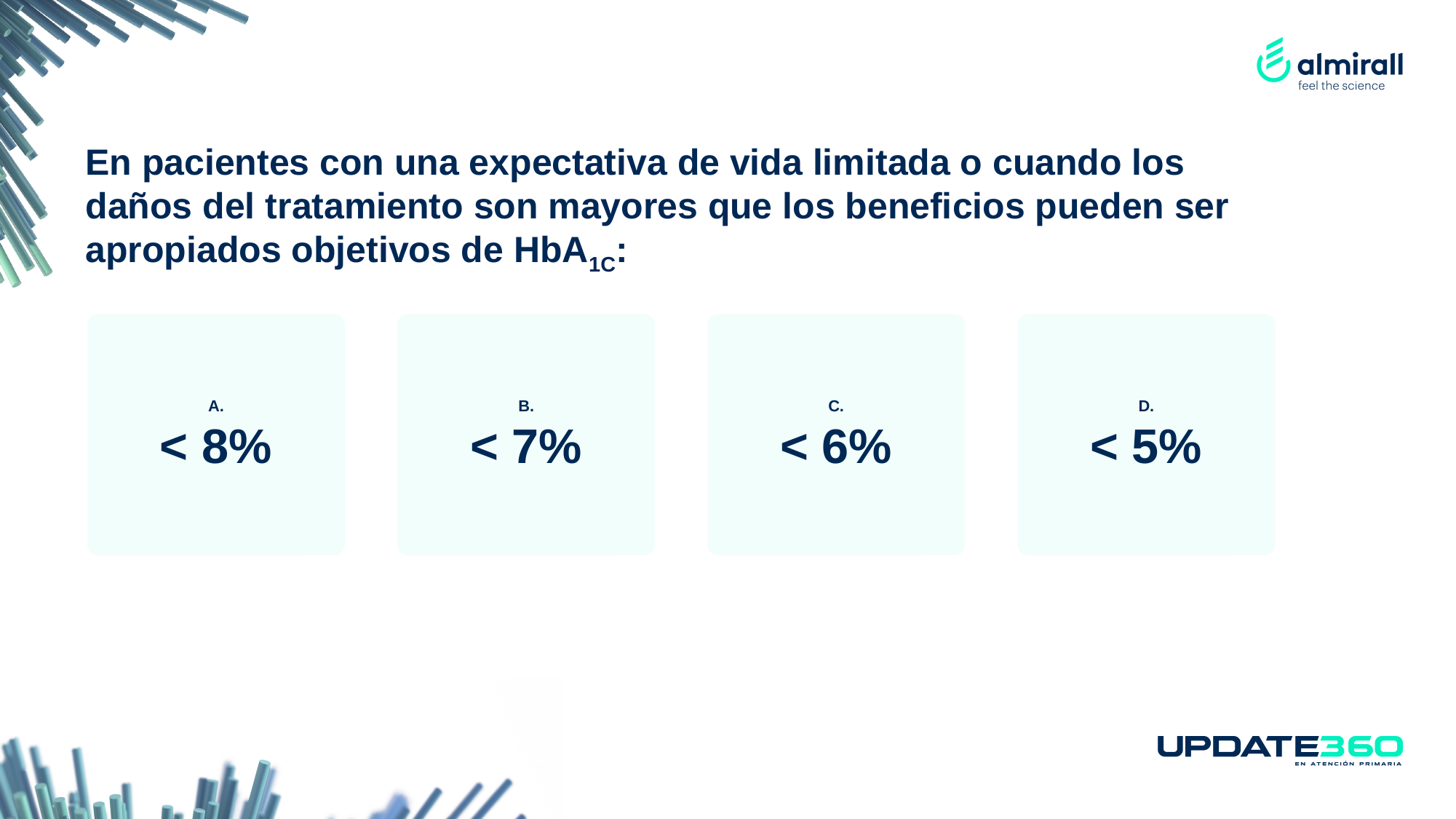

En pacientes con una expectativa de vida limitada o cuando los daños del tratamiento son mayores que los beneficios pueden ser apropiados objetivos de HbA1C:
A.
< 8%
B.
< 7%
C.
< 6%
D.
< 5%